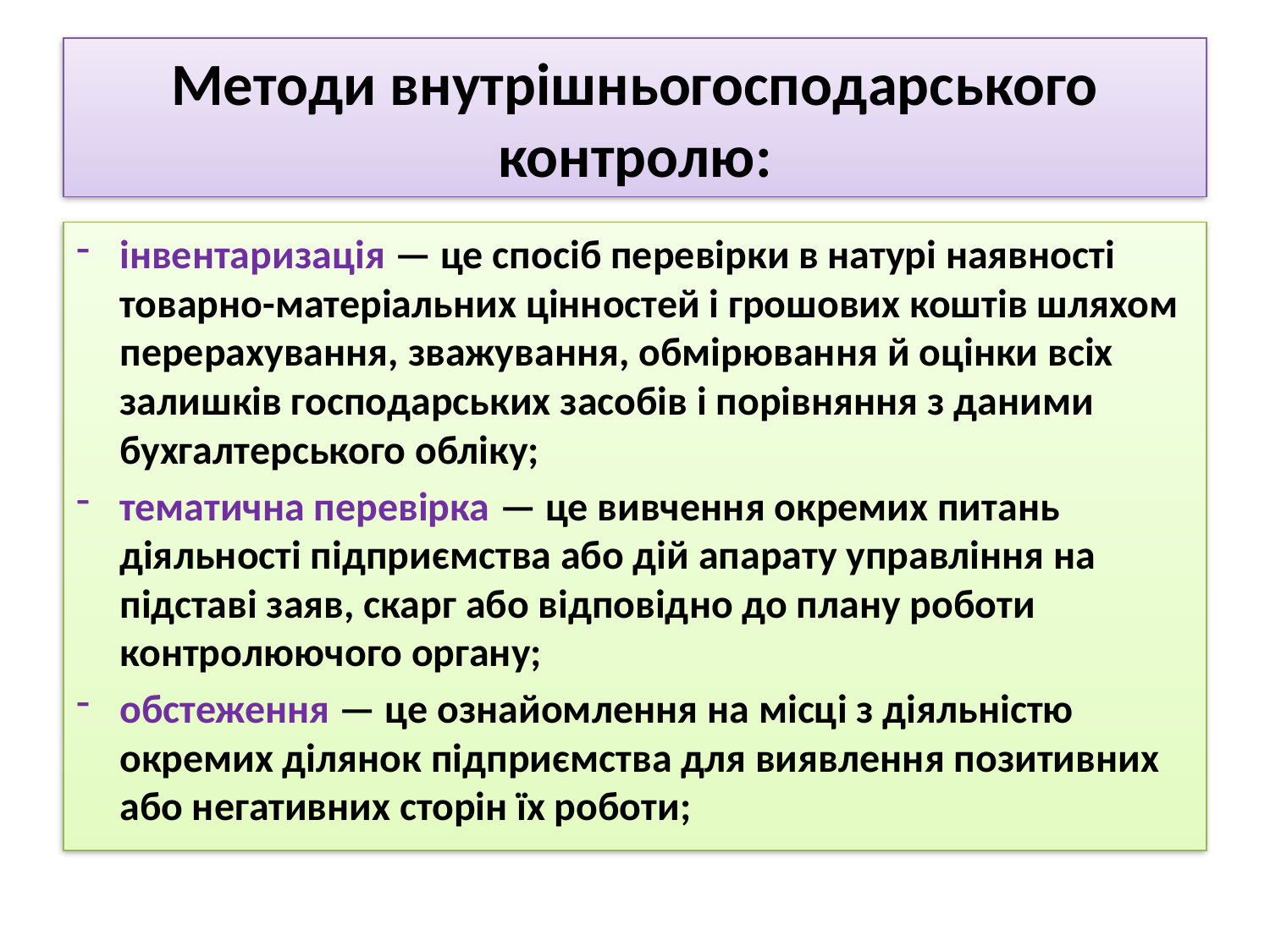

# Методи внутрішньогосподарського контролю:
інвентаризація — це спосіб перевірки в натурі наявності товарно-матеріальних цінностей і грошових коштів шляхом перерахування, зважування, обмірювання й оцінки всіх залишків господарських засобів і порівняння з даними бухгалтерського обліку;
тематична перевірка — це вивчення окремих питань діяльності підприємства або дій апарату управління на підставі заяв, скарг або відповідно до плану роботи контролюючого органу;
обстеження — це ознайомлення на місці з діяльністю окремих ділянок підприємства для виявлення позитивних або негативних сторін їх роботи;